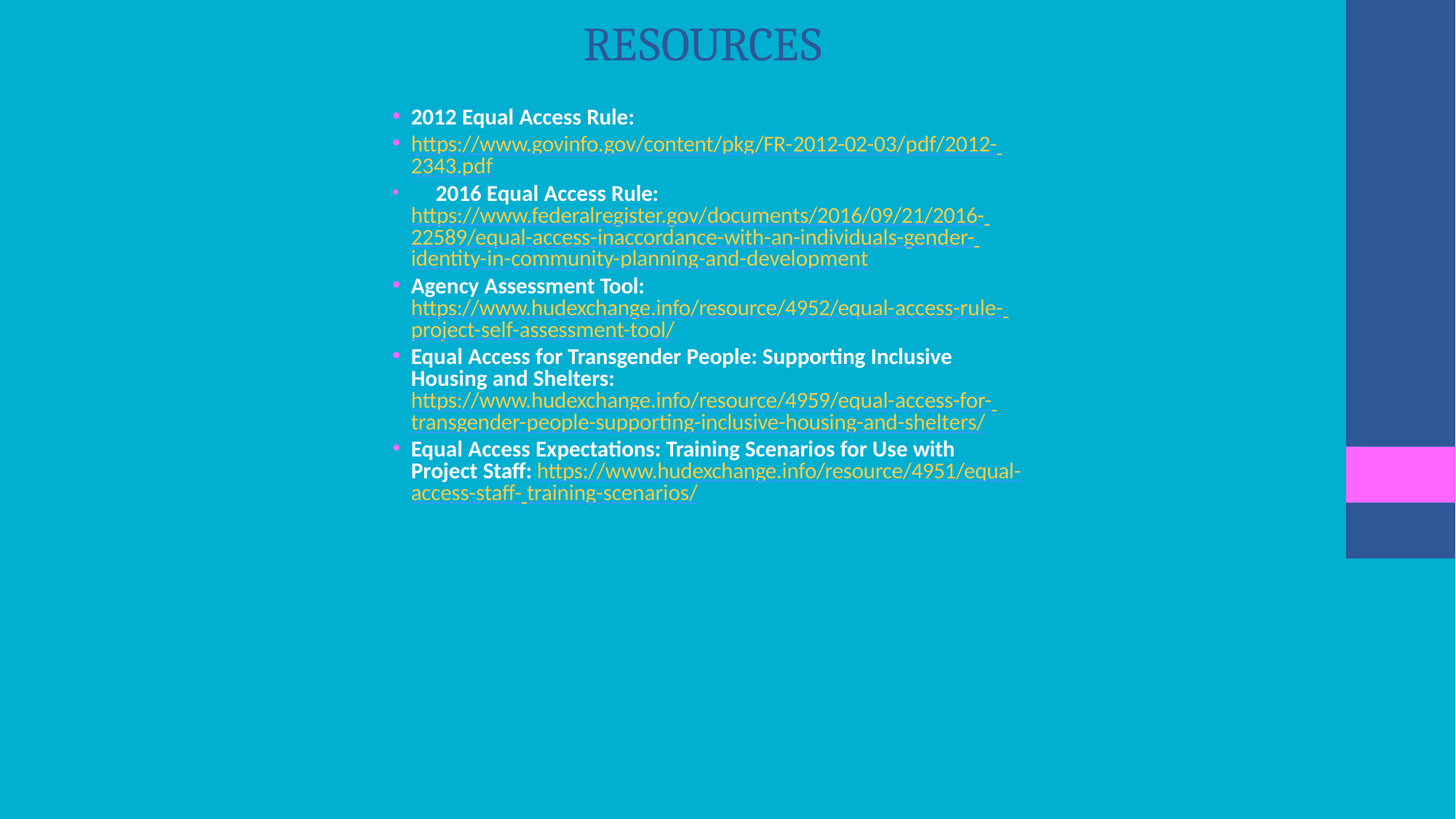

# RESOURCES
2012 Equal Access Rule:
https://www.govinfo.gov/content/pkg/FR-2012-02-03/pdf/2012- 2343.pdf
	2016 Equal Access Rule: https://www.federalregister.gov/documents/2016/09/21/2016- 22589/equal-access-inaccordance-with-an-individuals-gender- identity-in-community-planning-and-development
Agency Assessment Tool: https://www.hudexchange.info/resource/4952/equal-access-rule- project-self-assessment-tool/
Equal Access for Transgender People: Supporting Inclusive Housing and Shelters: https://www.hudexchange.info/resource/4959/equal-access-for- transgender-people-supporting-inclusive-housing-and-shelters/
Equal Access Expectations: Training Scenarios for Use with Project Staff: https://www.hudexchange.info/resource/4951/equal-access-staff- training-scenarios/